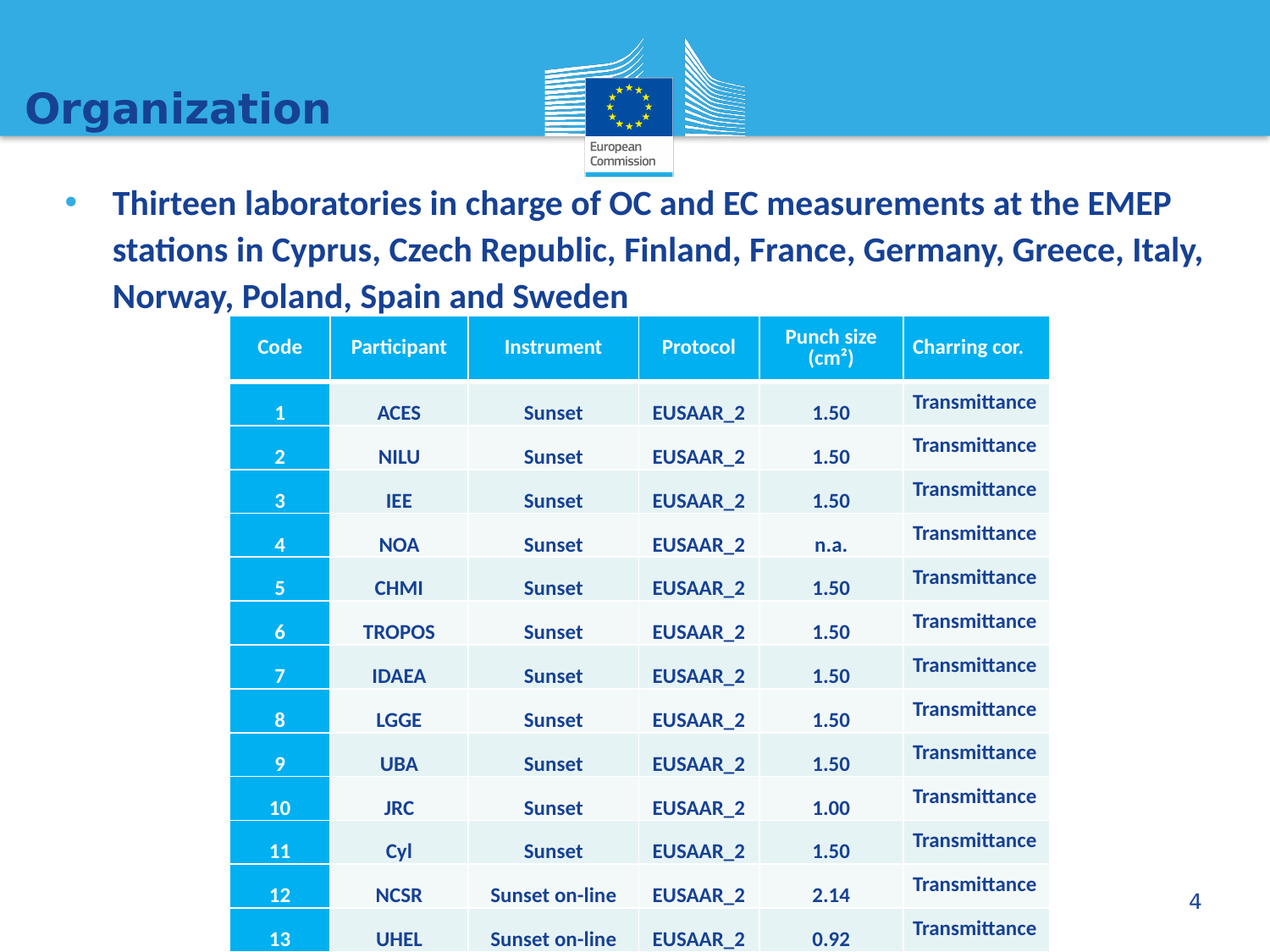

# Organization
Thirteen laboratories in charge of OC and EC measurements at the EMEP stations in Cyprus, Czech Republic, Finland, France, Germany, Greece, Italy, Norway, Poland, Spain and Sweden
| Code | Participant | Instrument | Protocol | Punch size (cm²) | Charring cor. |
| --- | --- | --- | --- | --- | --- |
| 1 | ACES | Sunset | EUSAAR\_2 | 1.50 | Transmittance |
| 2 | NILU | Sunset | EUSAAR\_2 | 1.50 | Transmittance |
| 3 | IEE | Sunset | EUSAAR\_2 | 1.50 | Transmittance |
| 4 | NOA | Sunset | EUSAAR\_2 | n.a. | Transmittance |
| 5 | CHMI | Sunset | EUSAAR\_2 | 1.50 | Transmittance |
| 6 | TROPOS | Sunset | EUSAAR\_2 | 1.50 | Transmittance |
| 7 | IDAEA | Sunset | EUSAAR\_2 | 1.50 | Transmittance |
| 8 | LGGE | Sunset | EUSAAR\_2 | 1.50 | Transmittance |
| 9 | UBA | Sunset | EUSAAR\_2 | 1.50 | Transmittance |
| 10 | JRC | Sunset | EUSAAR\_2 | 1.00 | Transmittance |
| 11 | Cyl | Sunset | EUSAAR\_2 | 1.50 | Transmittance |
| 12 | NCSR | Sunset on-line | EUSAAR\_2 | 2.14 | Transmittance |
| 13 | UHEL | Sunset on-line | EUSAAR\_2 | 0.92 | Transmittance |